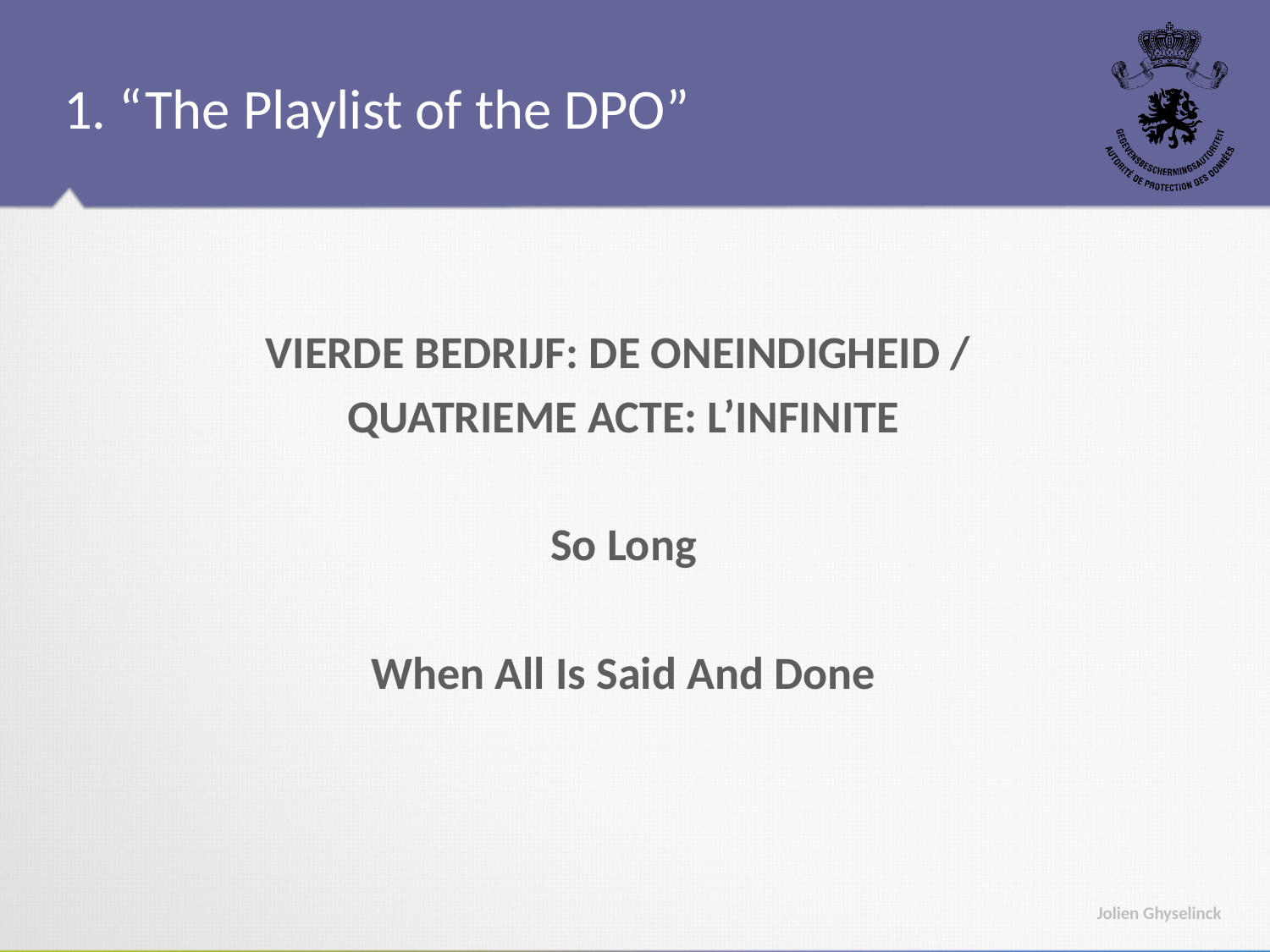

# 1. “The Playlist of the DPO”
VIERDE BEDRIJF: DE ONEINDIGHEID /
QUATRIEME ACTE: L’INFINITE

So Long

When All Is Said And Done

Jolien Ghyselinck